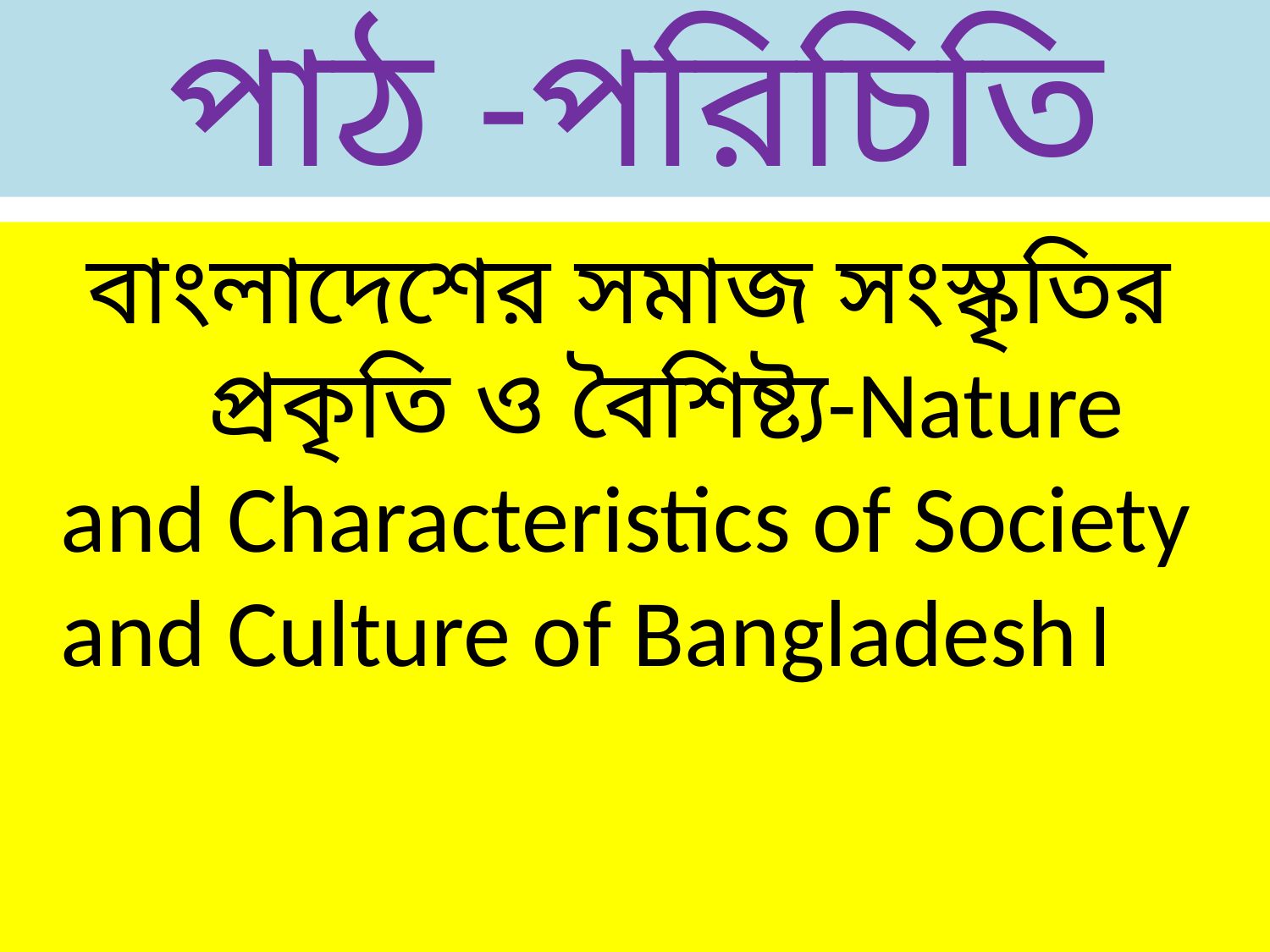

# পাঠ -পরিচিতি
   বাংলাদেশের সমাজ সংস্কৃতির          প্রকৃতি ও বৈশিষ্ট্য-Nature and Characteristics of Society and Culture of Bangladesh।